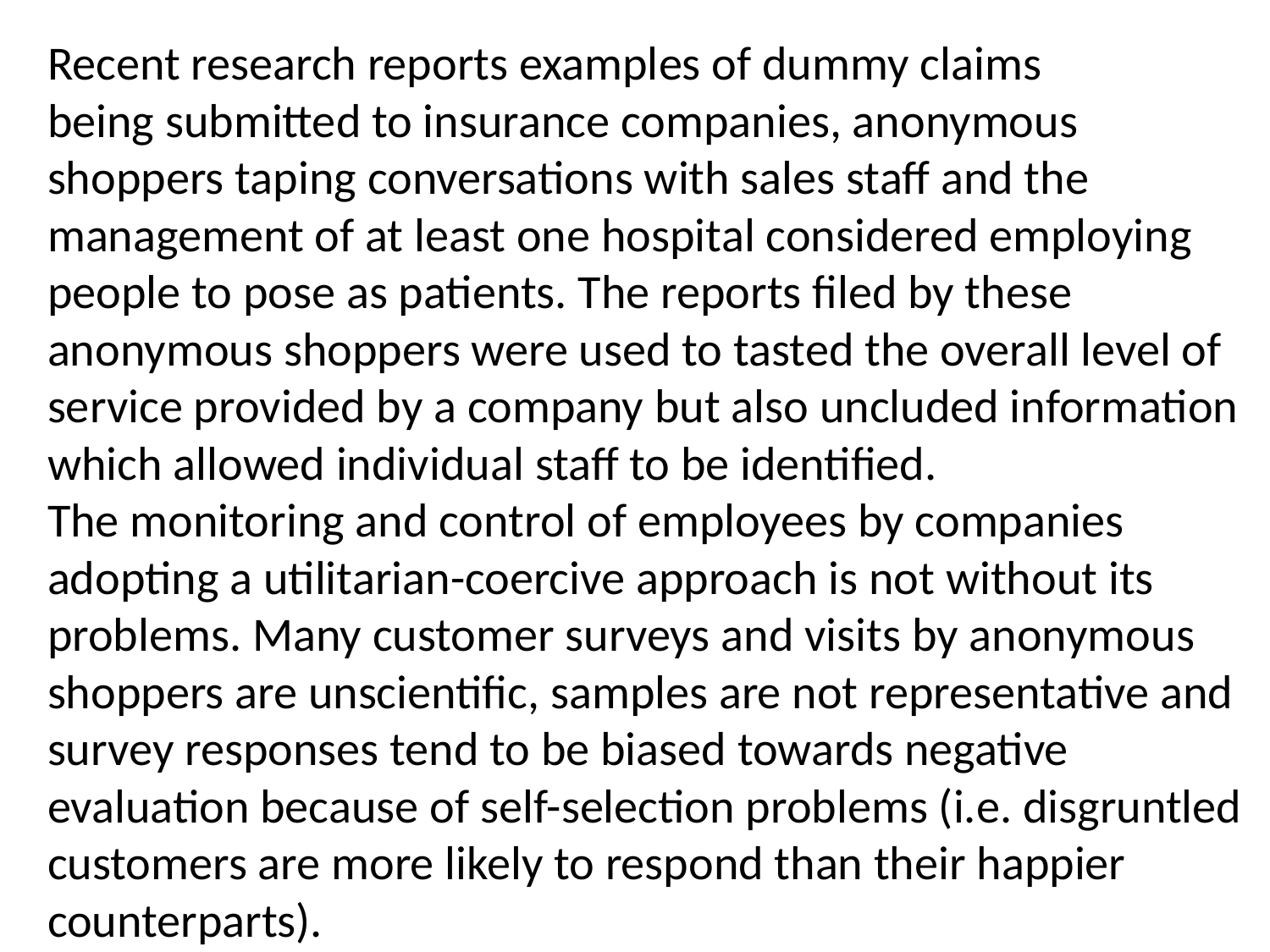

Recent research reports examples of dummy claims
being submitted to insurance companies, anonymous shoppers taping conversations with sales staff and the management of at least one hospital considered employing people to pose as patients. The reports filed by these anonymous shoppers were used to tasted the overall level of service provided by a company but also uncluded information which allowed individual staff to be identified.
The monitoring and control of employees by companies adopting a utilitarian-coercive approach is not without its problems. Many customer surveys and visits by anonymous shoppers are unscientific, samples are not representative and survey responses tend to be biased towards negative evaluation because of self-selection problems (i.e. disgruntled customers are more likely to respond than their happier
counterparts).